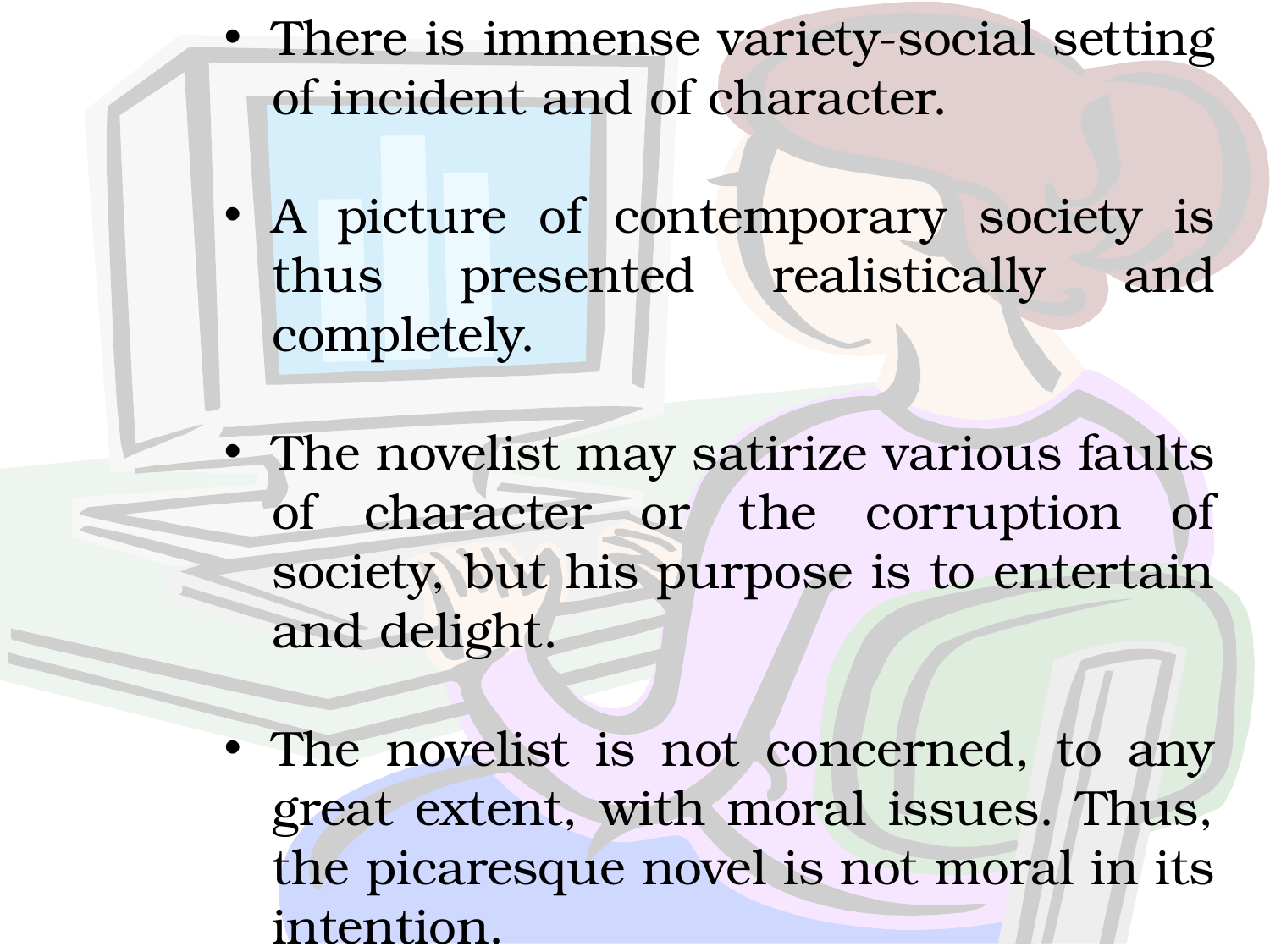

There is immense variety-social setting of incident and of character.

A picture of contemporary society is thus presented realistically and completely.

The novelist may satirize various faults of character or the corruption of society, but his purpose is to entertain and delight.

The novelist is not concerned, to any great extent, with moral issues. Thus, the picaresque novel is not moral in its intention.